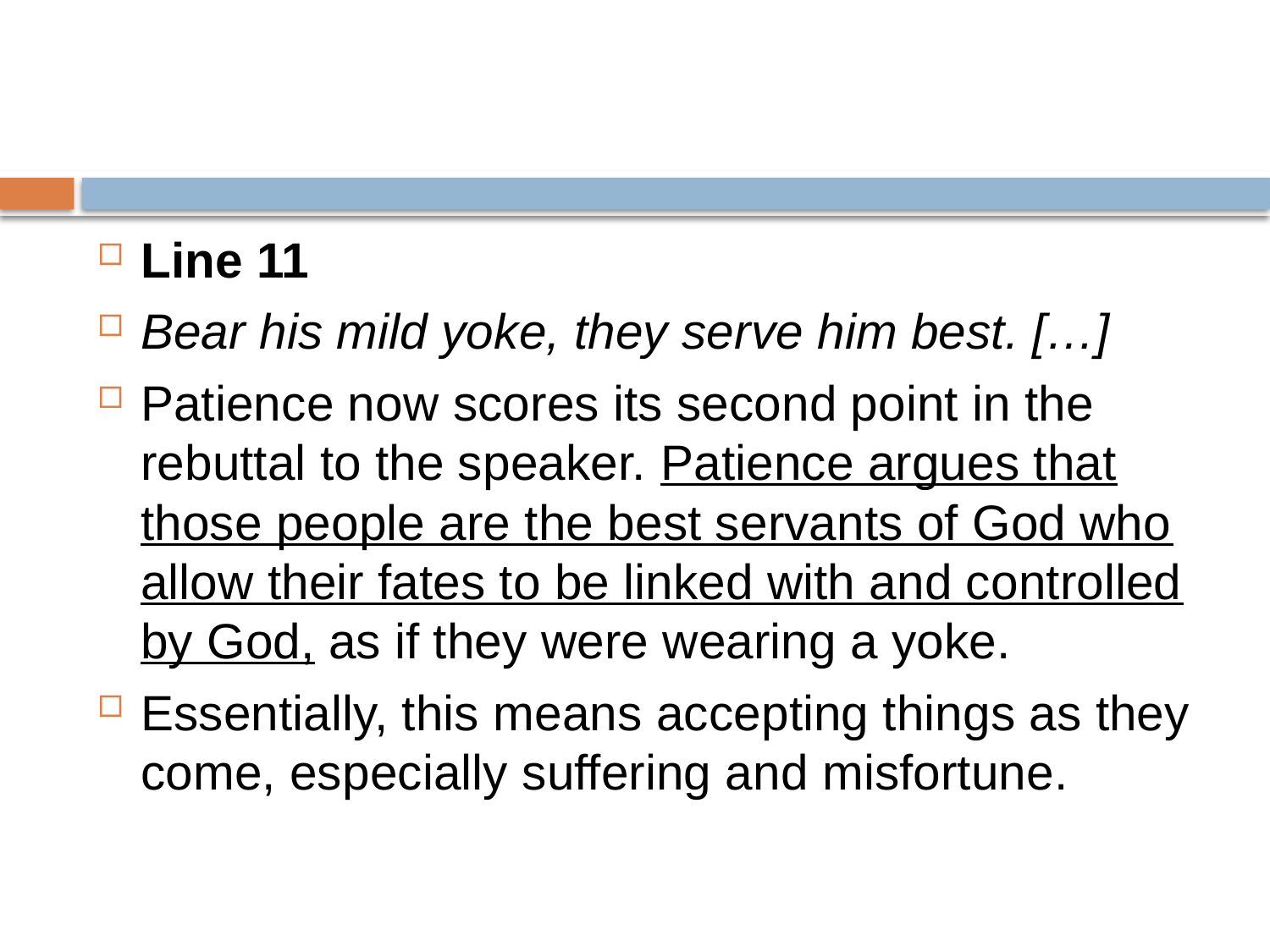

Line 11
Bear his mild yoke, they serve him best. […]
Patience now scores its second point in the rebuttal to the speaker. Patience argues that those people are the best servants of God who allow their fates to be linked with and controlled by God, as if they were wearing a yoke.
Essentially, this means accepting things as they come, especially suffering and misfortune.